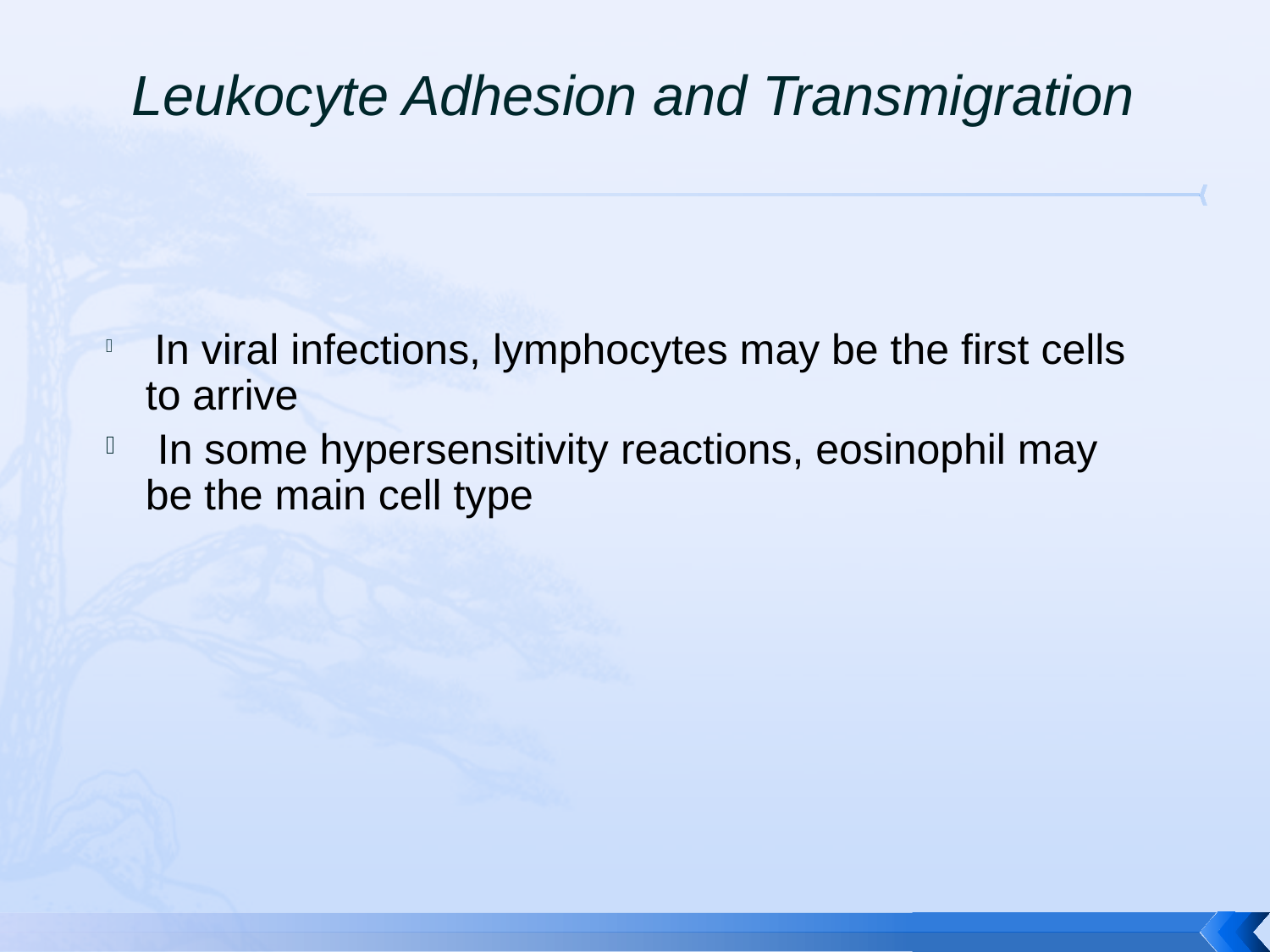

Leukocyte Adhesion and Transmigration

 In viral infections, lymphocytes may be the first cells to arrive
 In some hypersensitivity reactions, eosinophil may be the main cell type